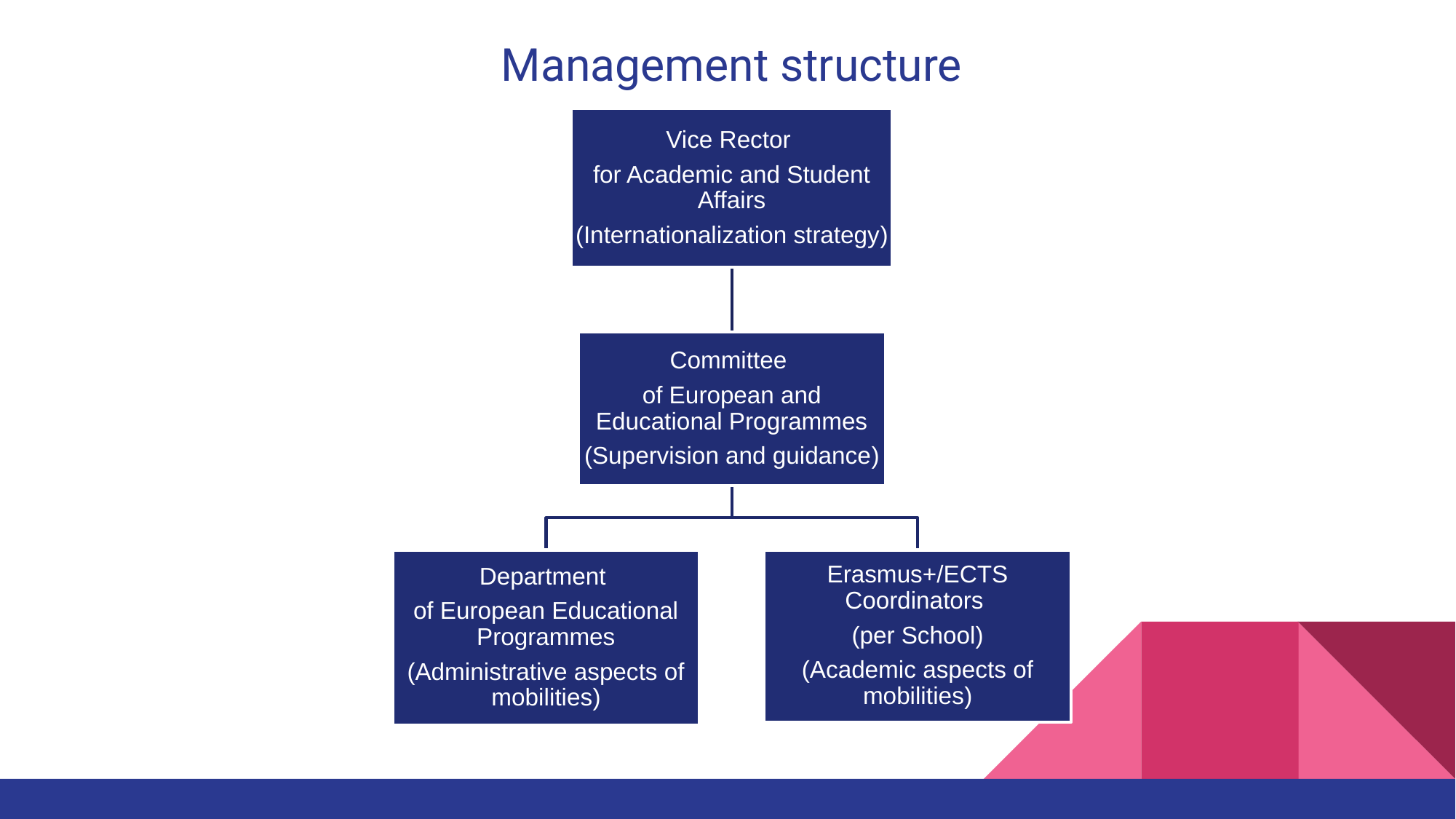

# Management structure
Vice Rector
for Academic and Student Affairs
(Internationalization strategy)
Committee
of European and Educational Programmes
(Supervision and guidance)
Department
of European Educational Programmes
(Administrative aspects of mobilities)
Erasmus+/ECTS Coordinators
(per School)
(Academic aspects of mobilities)